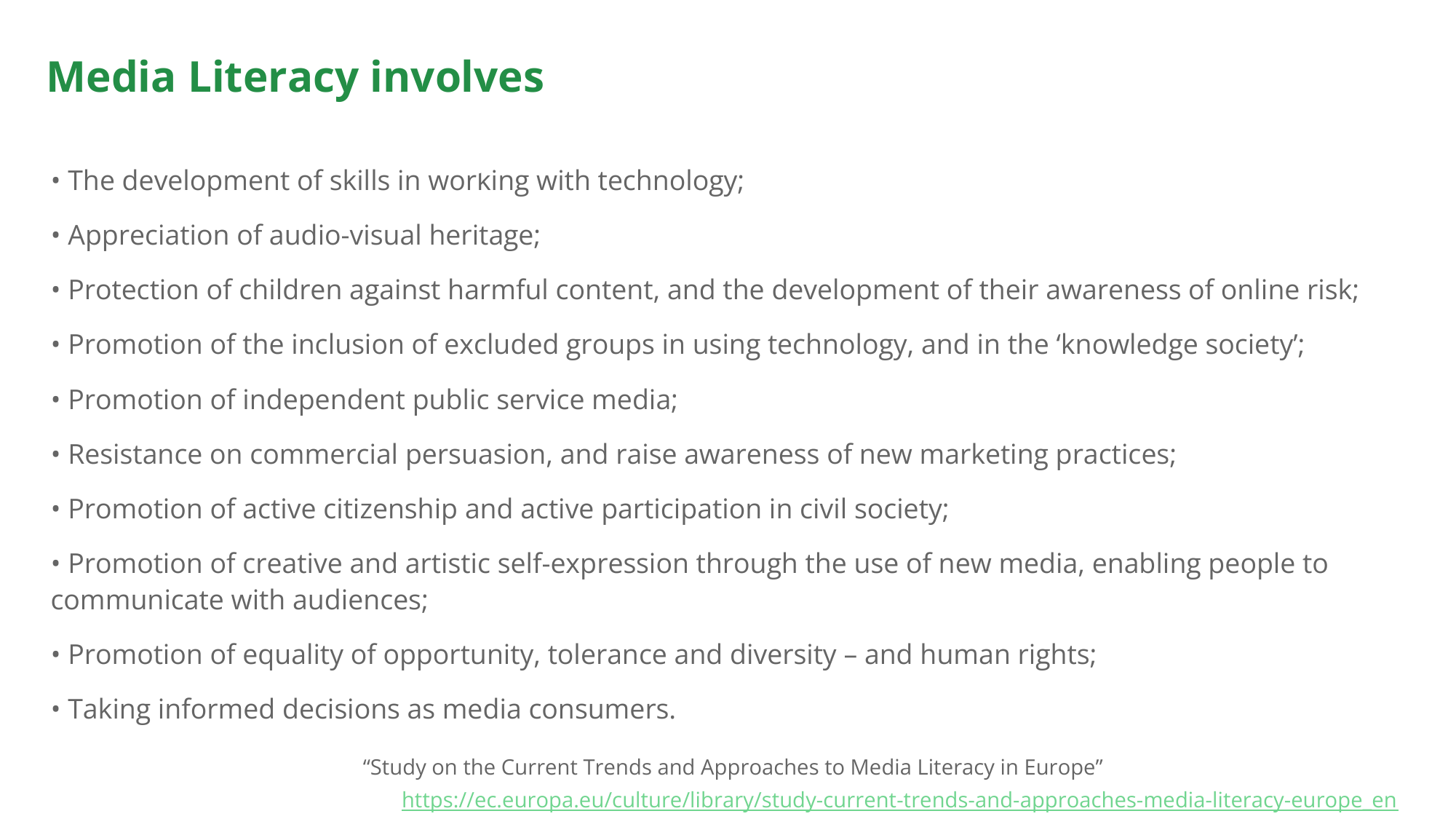

# Media Literacy involves

Media Literacy involves
• The development of skills in working with technology;
• Appreciation of audio-visual heritage;
• Protection of children against harmful content, and the development of their awareness of online risk;
• Promotion of the inclusion of excluded groups in using technology, and in the ‘knowledge society’;
• Promotion of independent public service media;
• Resistance on commercial persuasion, and raise awareness of new marketing practices;
• Promotion of active citizenship and active participation in civil society;
• Promotion of creative and artistic self-expression through the use of new media, enabling people to communicate with audiences;
• Promotion of equality of opportunity, tolerance and diversity – and human rights;
• Taking informed decisions as media consumers.
“Study on the Current Trends and Approaches to Media Literacy in Europe”                                                       https://ec.europa.eu/culture/library/study-current-trends-and-approaches-media-literacy-europe_en